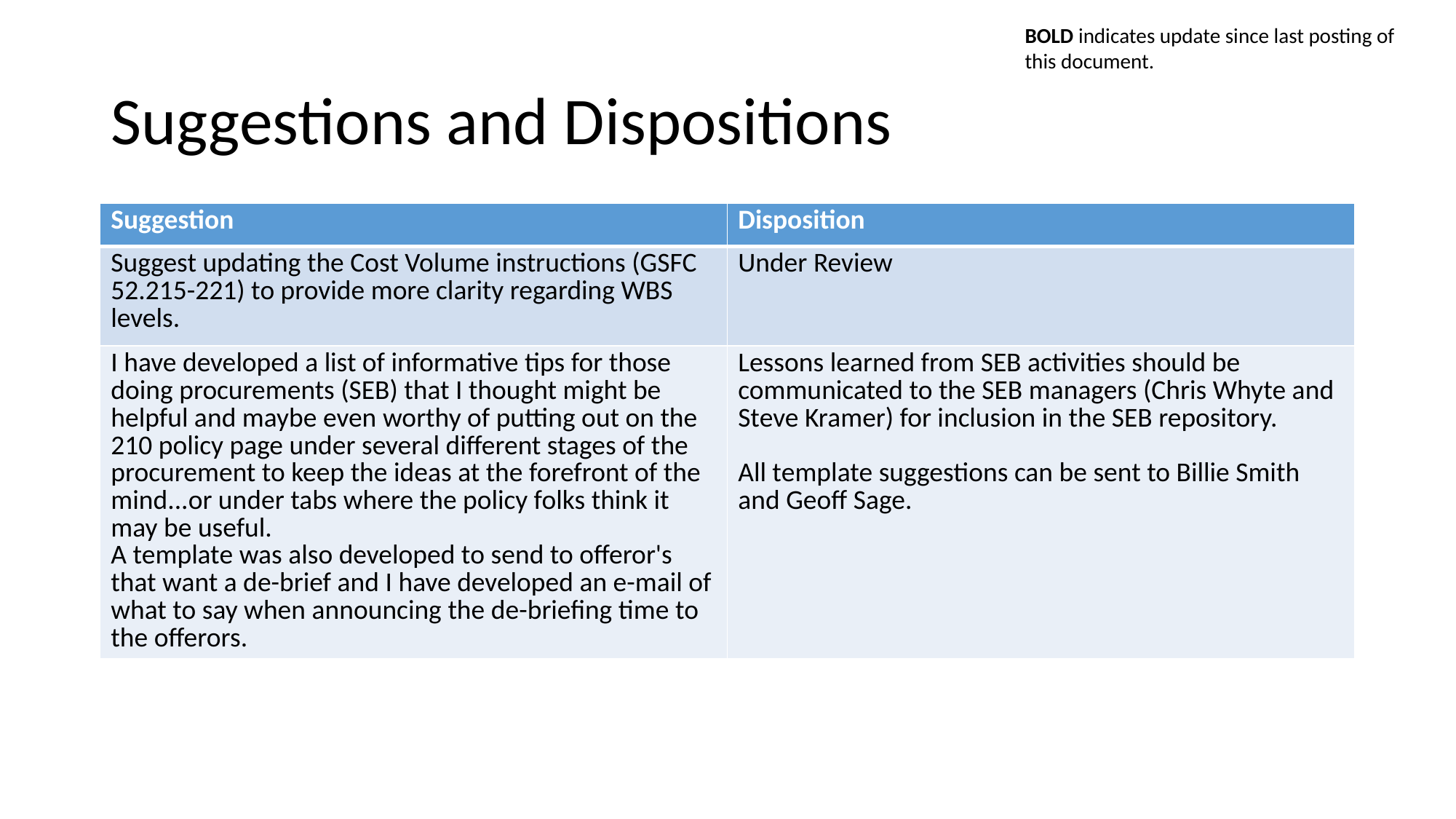

BOLD indicates update since last posting of this document.
# Suggestions and Dispositions
| Suggestion | Disposition |
| --- | --- |
| Suggest updating the Cost Volume instructions (GSFC 52.215-221) to provide more clarity regarding WBS levels. | Under Review |
| I have developed a list of informative tips for those doing procurements (SEB) that I thought might be helpful and maybe even worthy of putting out on the 210 policy page under several different stages of the procurement to keep the ideas at the forefront of the mind...or under tabs where the policy folks think it may be useful. A template was also developed to send to offeror's that want a de-brief and I have developed an e-mail of what to say when announcing the de-briefing time to the offerors. | Lessons learned from SEB activities should be communicated to the SEB managers (Chris Whyte and Steve Kramer) for inclusion in the SEB repository. All template suggestions can be sent to Billie Smith and Geoff Sage. |